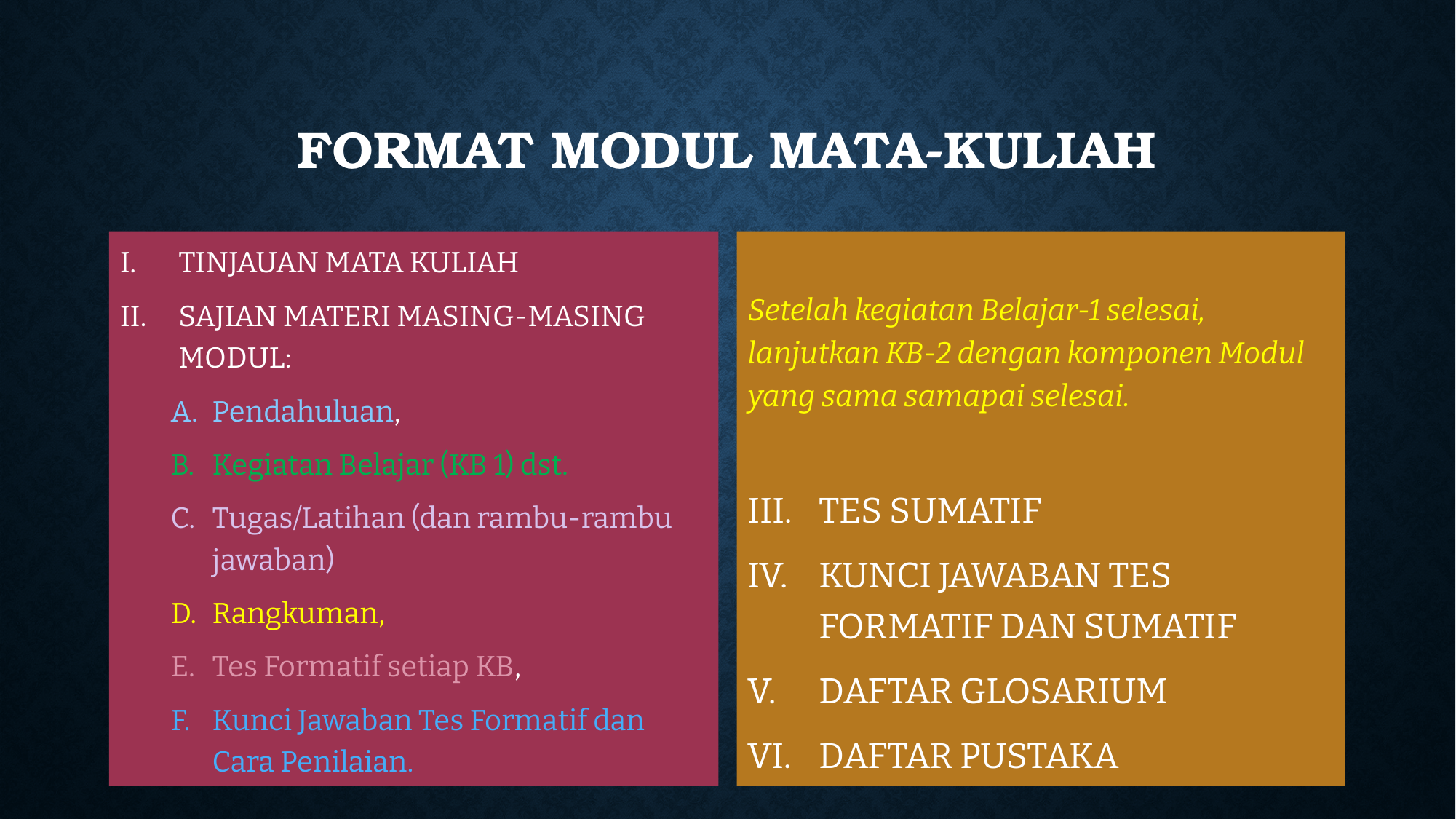

# FORMAT MODUL MATA-KULIAH
TINJAUAN MATA KULIAH
SAJIAN MATERI MASING-MASING MODUL:
Pendahuluan,
Kegiatan Belajar (KB 1) dst.
Tugas/Latihan (dan rambu-rambu jawaban)
Rangkuman,
Tes Formatif setiap KB,
Kunci Jawaban Tes Formatif dan Cara Penilaian.

Setelah kegiatan Belajar-1 selesai, lanjutkan KB-2 dengan komponen Modul yang sama samapai selesai.

TES SUMATIF
KUNCI JAWABAN TES FORMATIF DAN SUMATIF
DAFTAR GLOSARIUM
DAFTAR PUSTAKA